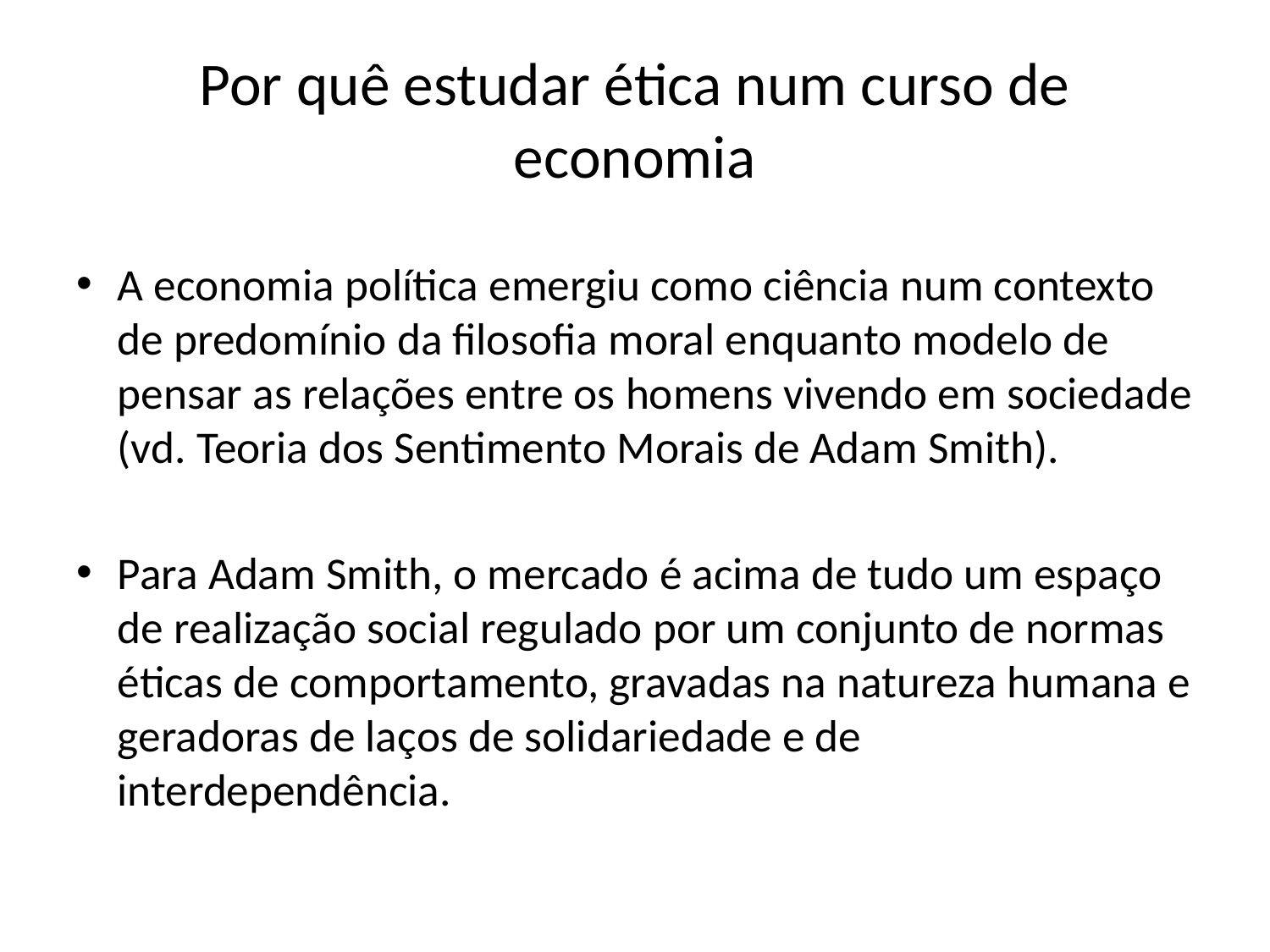

# Por quê estudar ética num curso de economia

A economia política emergiu como ciência num contexto de predomínio da filosofia moral enquanto modelo de pensar as relações entre os homens vivendo em sociedade (vd. Teoria dos Sentimento Morais de Adam Smith).

Para Adam Smith, o mercado é acima de tudo um espaço de realização social regulado por um conjunto de normas éticas de comportamento, gravadas na natureza humana e geradoras de laços de solidariedade e de interdependência.